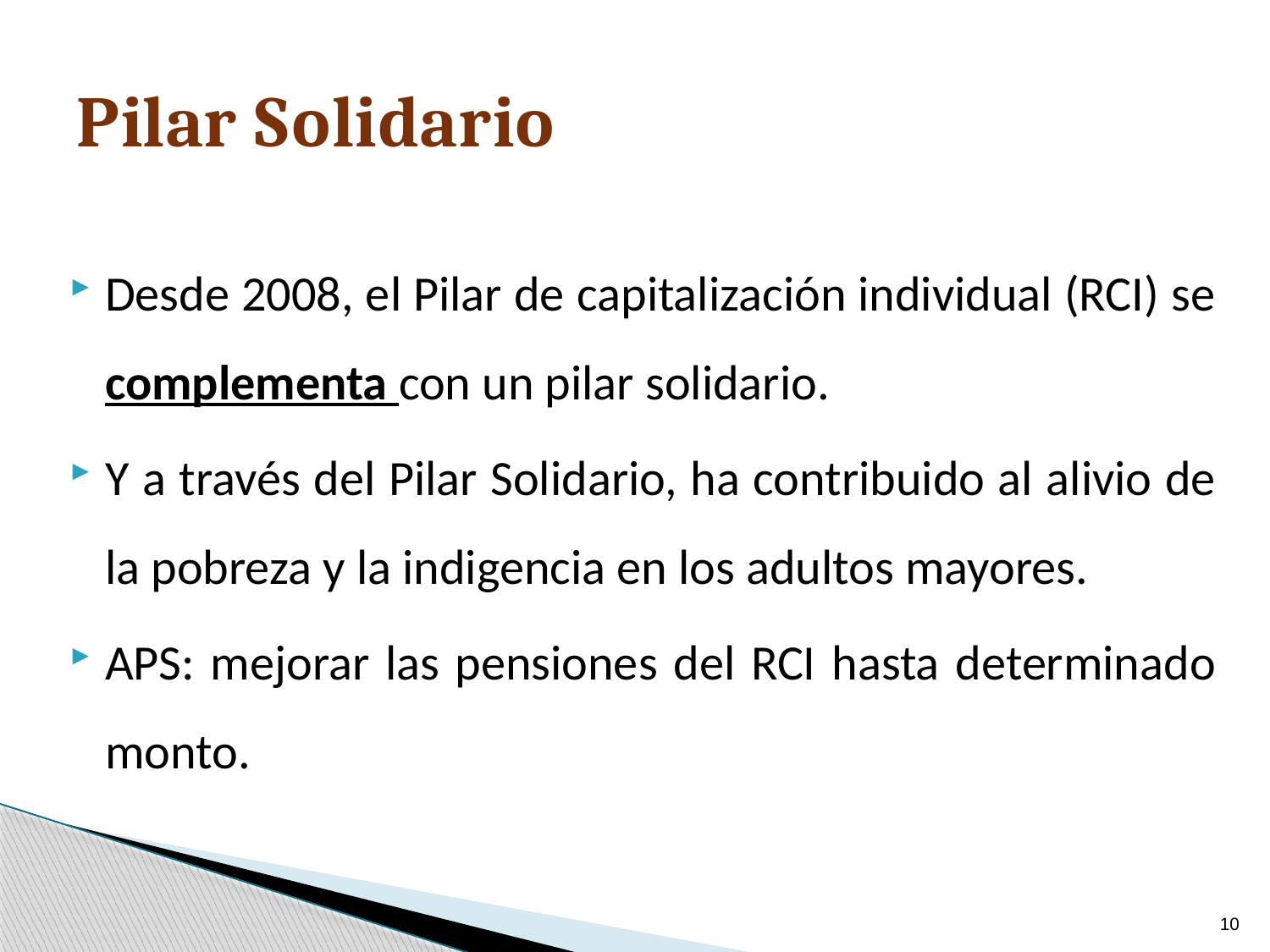

# Pilar Solidario
Desde 2008, el Pilar de capitalización individual (RCI) se complementa con un pilar solidario.
Y a través del Pilar Solidario, ha contribuido al alivio de la pobreza y la indigencia en los adultos mayores.
APS: mejorar las pensiones del RCI hasta determinado monto.

10